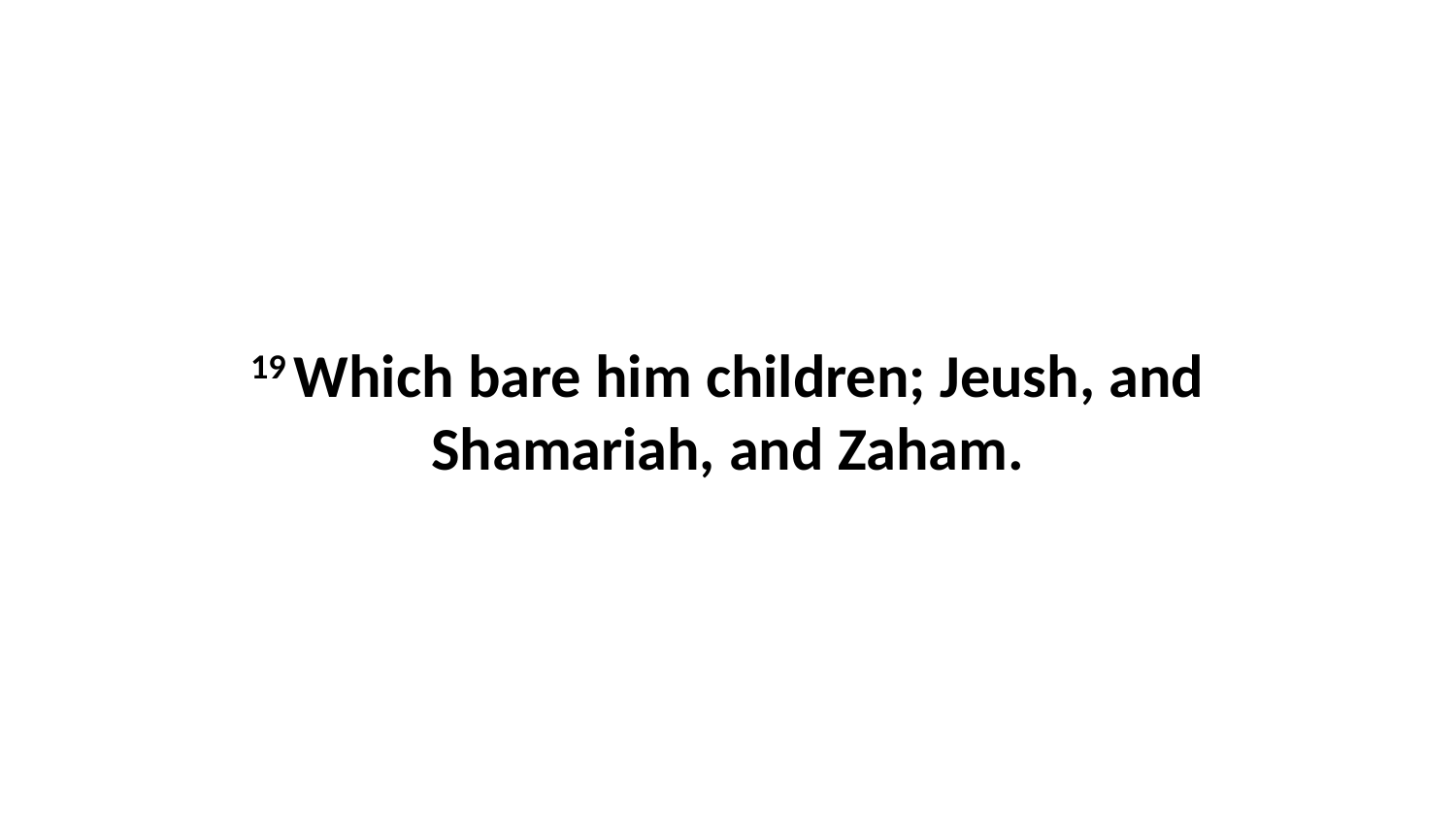

19 Which bare him children; Jeush, and Shamariah, and Zaham.